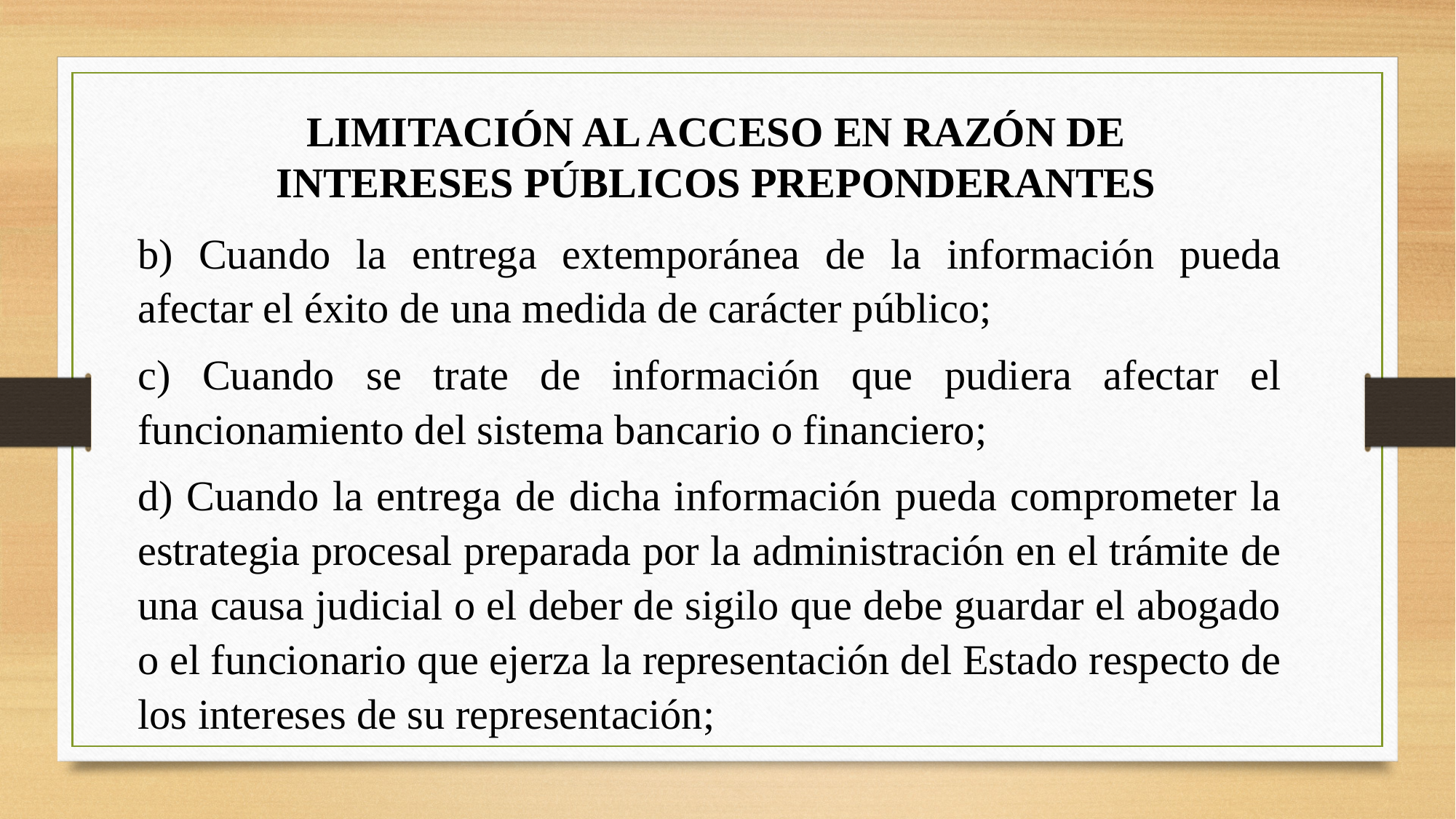

LIMITACIÓN AL ACCESO EN RAZÓN DE INTERESES PÚBLICOS PREPONDERANTES
b) Cuando la entrega extemporánea de la información pueda afectar el éxito de una medida de carácter público;
c) Cuando se trate de información que pudiera afectar el funcionamiento del sistema bancario o financiero;
d) Cuando la entrega de dicha información pueda comprometer la estrategia procesal preparada por la administración en el trámite de una causa judicial o el deber de sigilo que debe guardar el abogado o el funcionario que ejerza la representación del Estado respecto de los intereses de su representación;